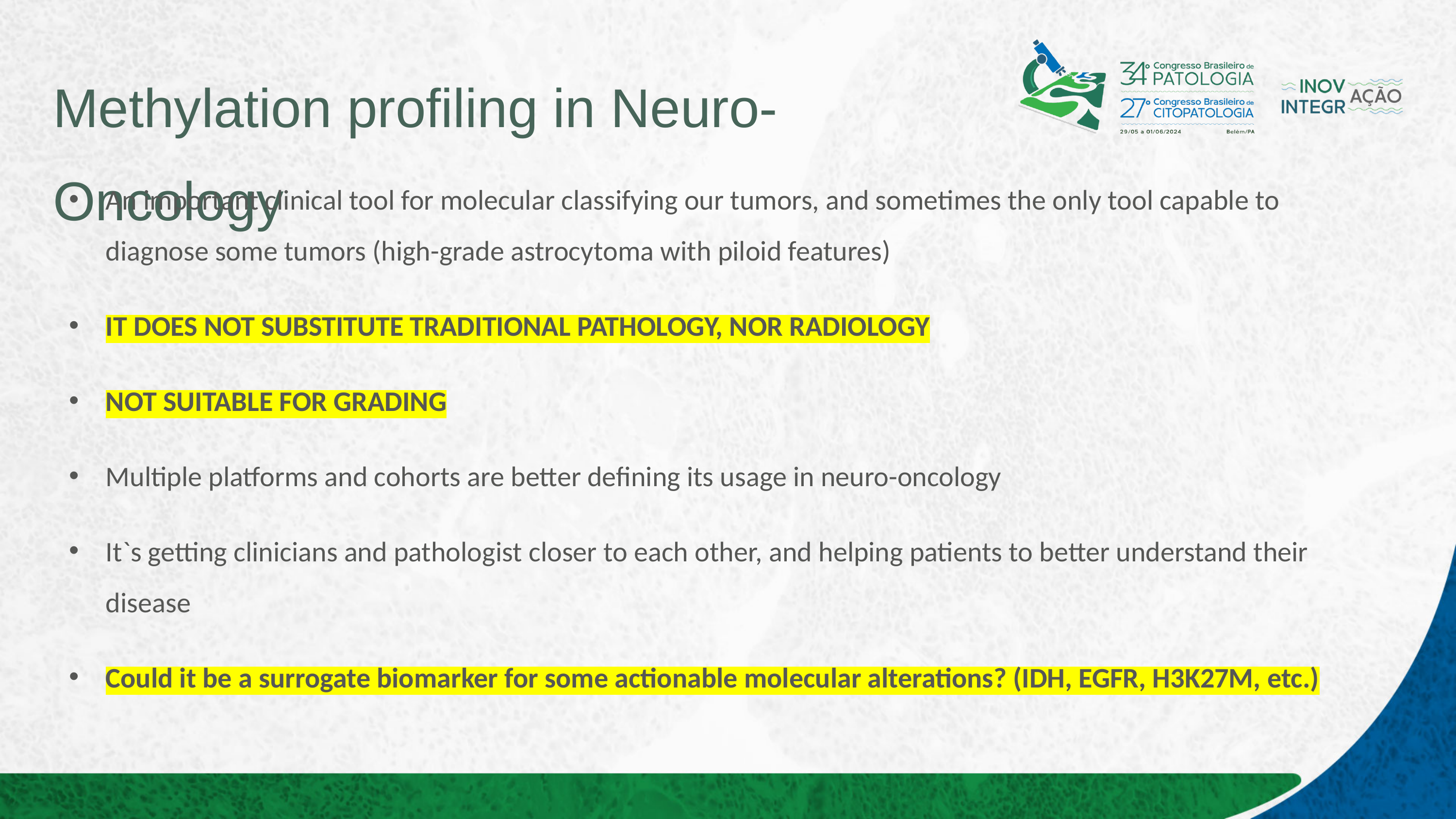

# Methylation profiling in Neuro-Oncology
An important clinical tool for molecular classifying our tumors, and sometimes the only tool capable to diagnose some tumors (high-grade astrocytoma with piloid features)
IT DOES NOT SUBSTITUTE TRADITIONAL PATHOLOGY, NOR RADIOLOGY
NOT SUITABLE FOR GRADING
Multiple platforms and cohorts are better defining its usage in neuro-oncology
It`s getting clinicians and pathologist closer to each other, and helping patients to better understand their disease
Could it be a surrogate biomarker for some actionable molecular alterations? (IDH, EGFR, H3K27M, etc.)